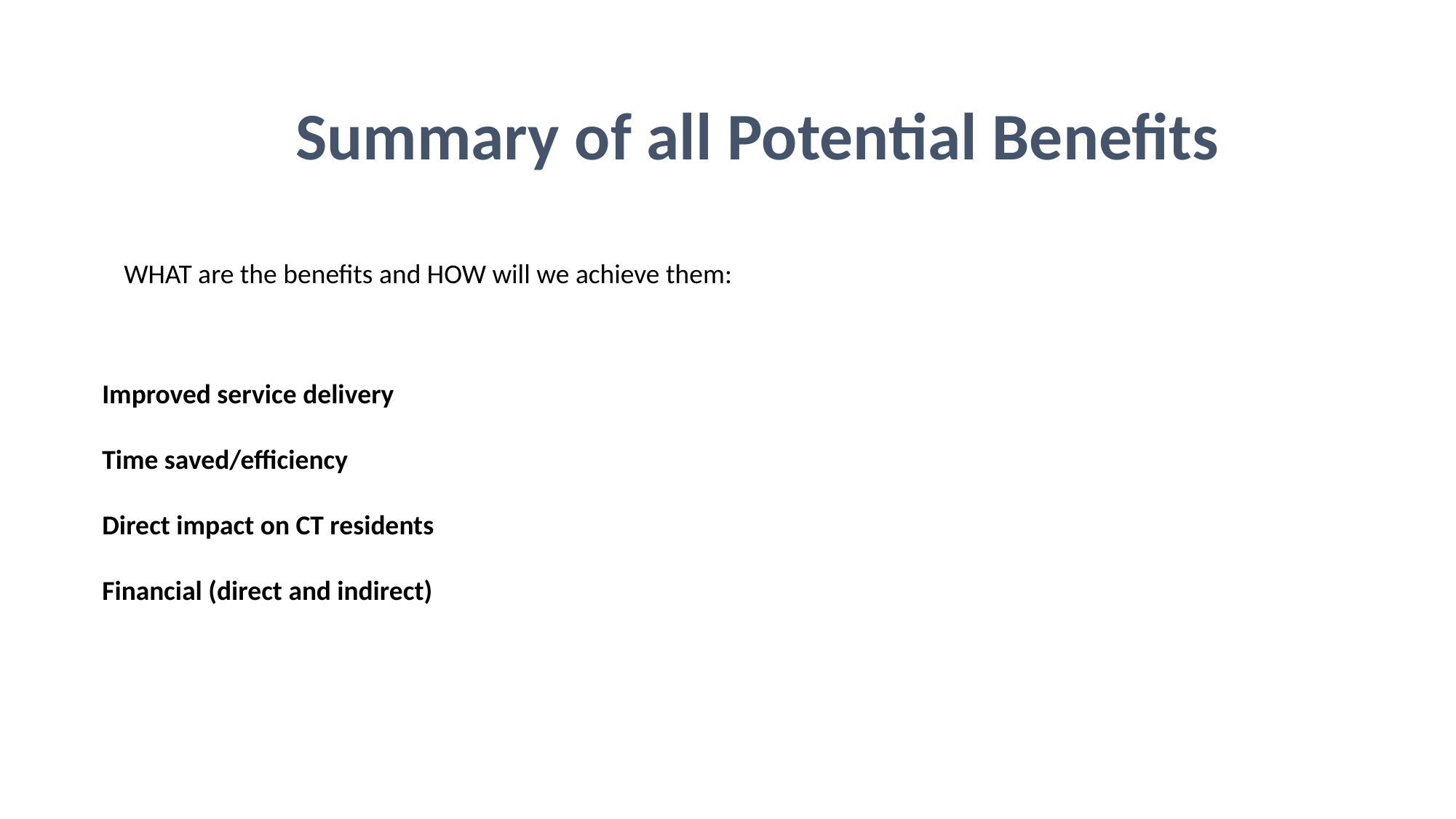

Summary of all Potential Benefits
WHAT are the benefits and HOW will we achieve them:
Improved service delivery

Time saved/efficiency

Direct impact on CT residents

Financial (direct and indirect)